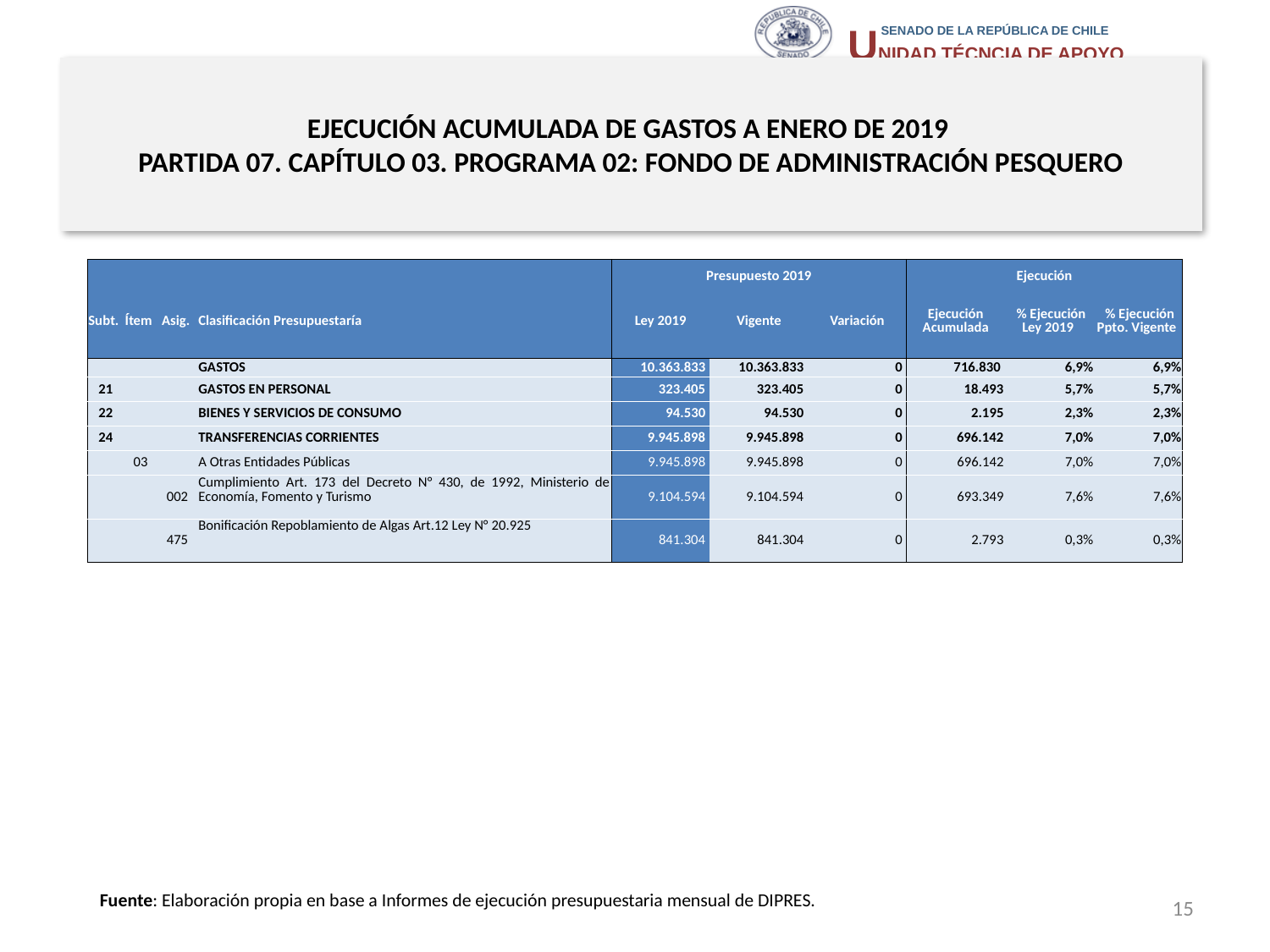

# EJECUCIÓN ACUMULADA DE GASTOS A ENERO DE 2019 PARTIDA 07. CAPÍTULO 03. PROGRAMA 02: FONDO DE ADMINISTRACIÓN PESQUERO
en miles de pesos 2019
|  |  |  |  | Presupuesto 2019 |  |  | Ejecución |  |  |
| --- | --- | --- | --- | --- | --- | --- | --- | --- | --- |
| Subt. | Ítem | Asig. | Clasificación Presupuestaría | Ley 2019 | Vigente | Variación | Ejecución Acumulada | % Ejecución Ley 2019 | % Ejecución Ppto. Vigente |
|  |  |  | GASTOS | 10.363.833 | 10.363.833 | 0 | 716.830 | 6,9% | 6,9% |
| 21 |  |  | GASTOS EN PERSONAL | 323.405 | 323.405 | 0 | 18.493 | 5,7% | 5,7% |
| 22 |  |  | BIENES Y SERVICIOS DE CONSUMO | 94.530 | 94.530 | 0 | 2.195 | 2,3% | 2,3% |
| 24 |  |  | TRANSFERENCIAS CORRIENTES | 9.945.898 | 9.945.898 | 0 | 696.142 | 7,0% | 7,0% |
|  | 03 |  | A Otras Entidades Públicas | 9.945.898 | 9.945.898 | 0 | 696.142 | 7,0% | 7,0% |
|  |  | 002 | Cumplimiento Art. 173 del Decreto N° 430, de 1992, Ministerio de Economía, Fomento y Turismo | 9.104.594 | 9.104.594 | 0 | 693.349 | 7,6% | 7,6% |
|  |  | 475 | Bonificación Repoblamiento de Algas Art.12 Ley N° 20.925 | 841.304 | 841.304 | 0 | 2.793 | 0,3% | 0,3% |
Fuente: Elaboración propia en base a Informes de ejecución presupuestaria mensual de DIPRES.
15